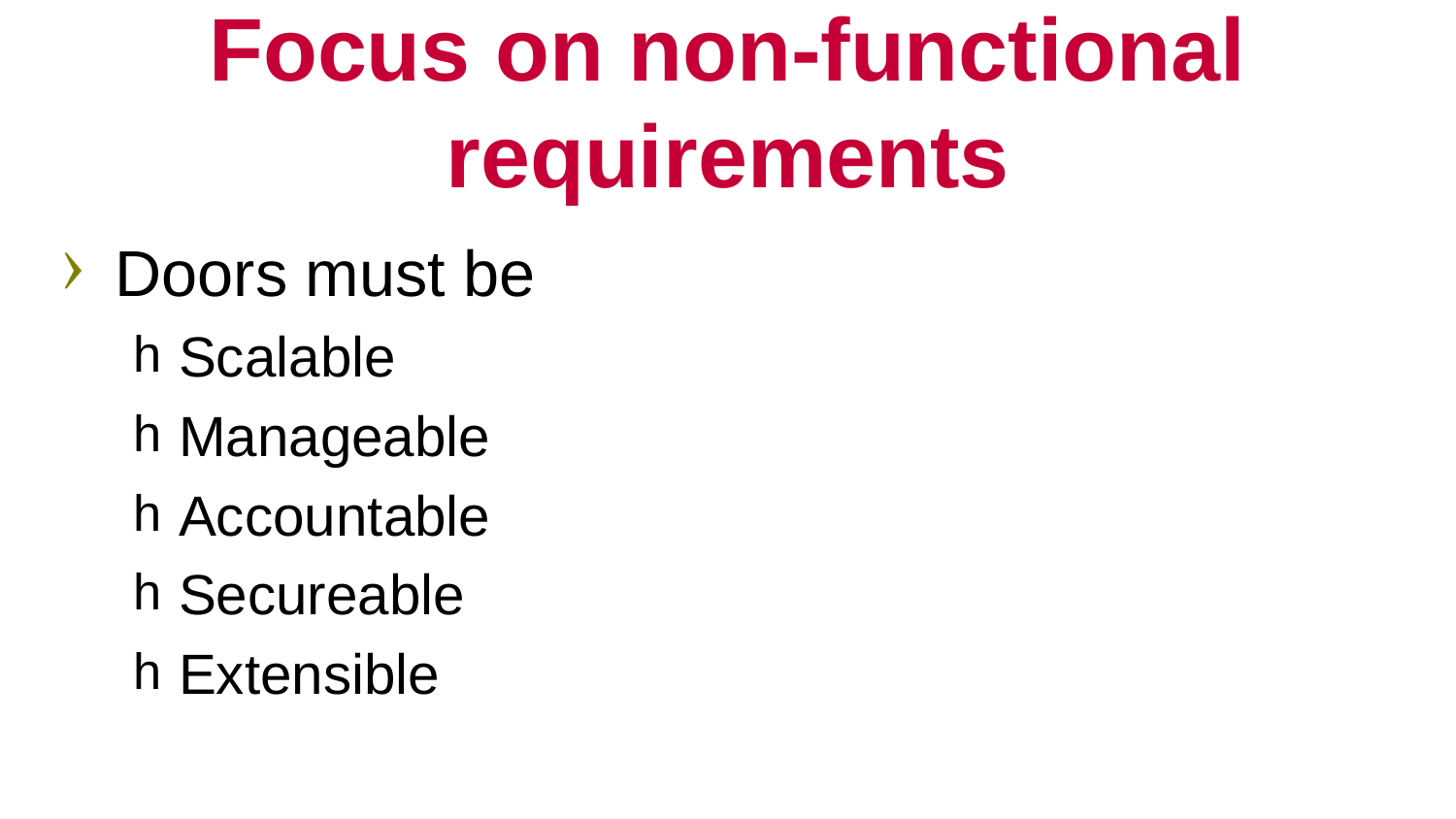

# Focus on non-functional requirements
Doors must be
Scalable
Manageable
Accountable
Secureable
Extensible